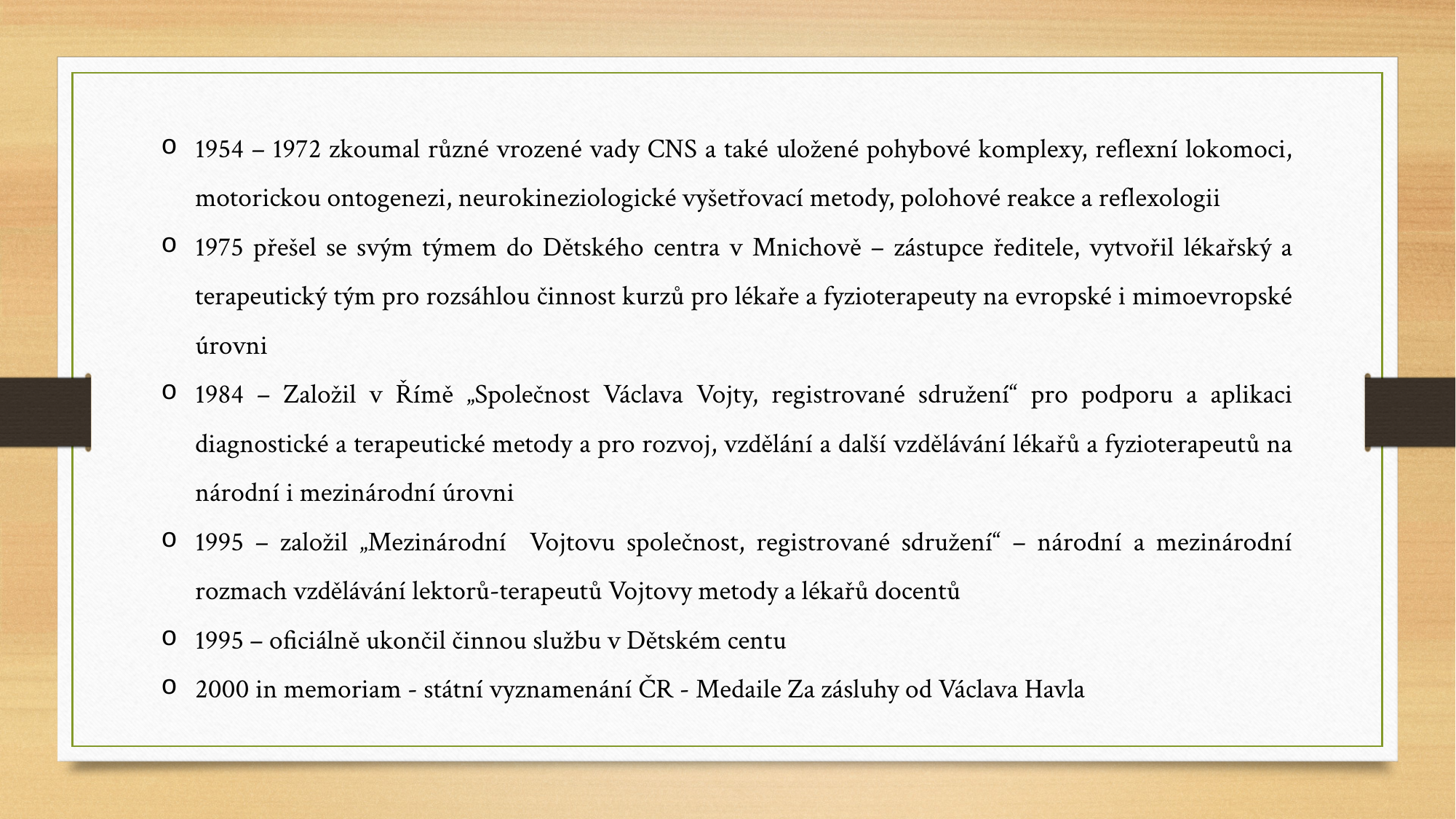

1954 – 1972 zkoumal různé vrozené vady CNS a také uložené pohybové komplexy, reflexní lokomoci, motorickou ontogenezi, neurokineziologické vyšetřovací metody, polohové reakce a reflexologii
1975 přešel se svým týmem do Dětského centra v Mnichově – zástupce ředitele, vytvořil lékařský a terapeutický tým pro rozsáhlou činnost kurzů pro lékaře a fyzioterapeuty na evropské i mimoevropské úrovni
1984 – Založil v Římě „Společnost Václava Vojty, registrované sdružení“ pro podporu a aplikaci diagnostické a terapeutické metody a pro rozvoj, vzdělání a další vzdělávání lékařů a fyzioterapeutů na národní i mezinárodní úrovni
1995 – založil „Mezinárodní  Vojtovu společnost, registrované sdružení“ – národní a mezinárodní rozmach vzdělávání lektorů-terapeutů Vojtovy metody a lékařů docentů
1995 – oficiálně ukončil činnou službu v Dětském centu
2000 in memoriam - státní vyznamenání ČR - Medaile Za zásluhy od Václava Havla